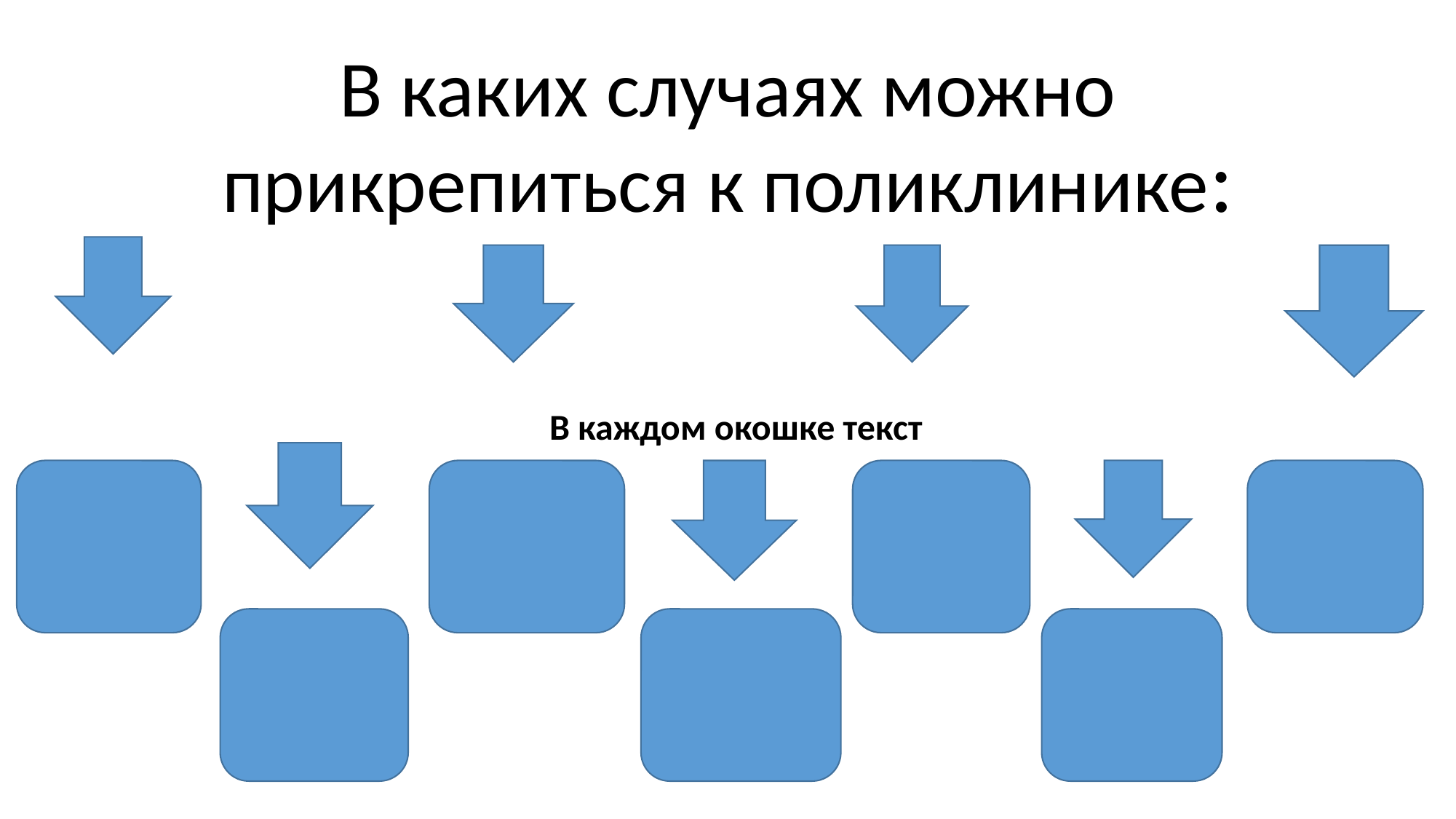

# В каких случаях можно прикрепиться к поликлинике:

В каждом окошке текст